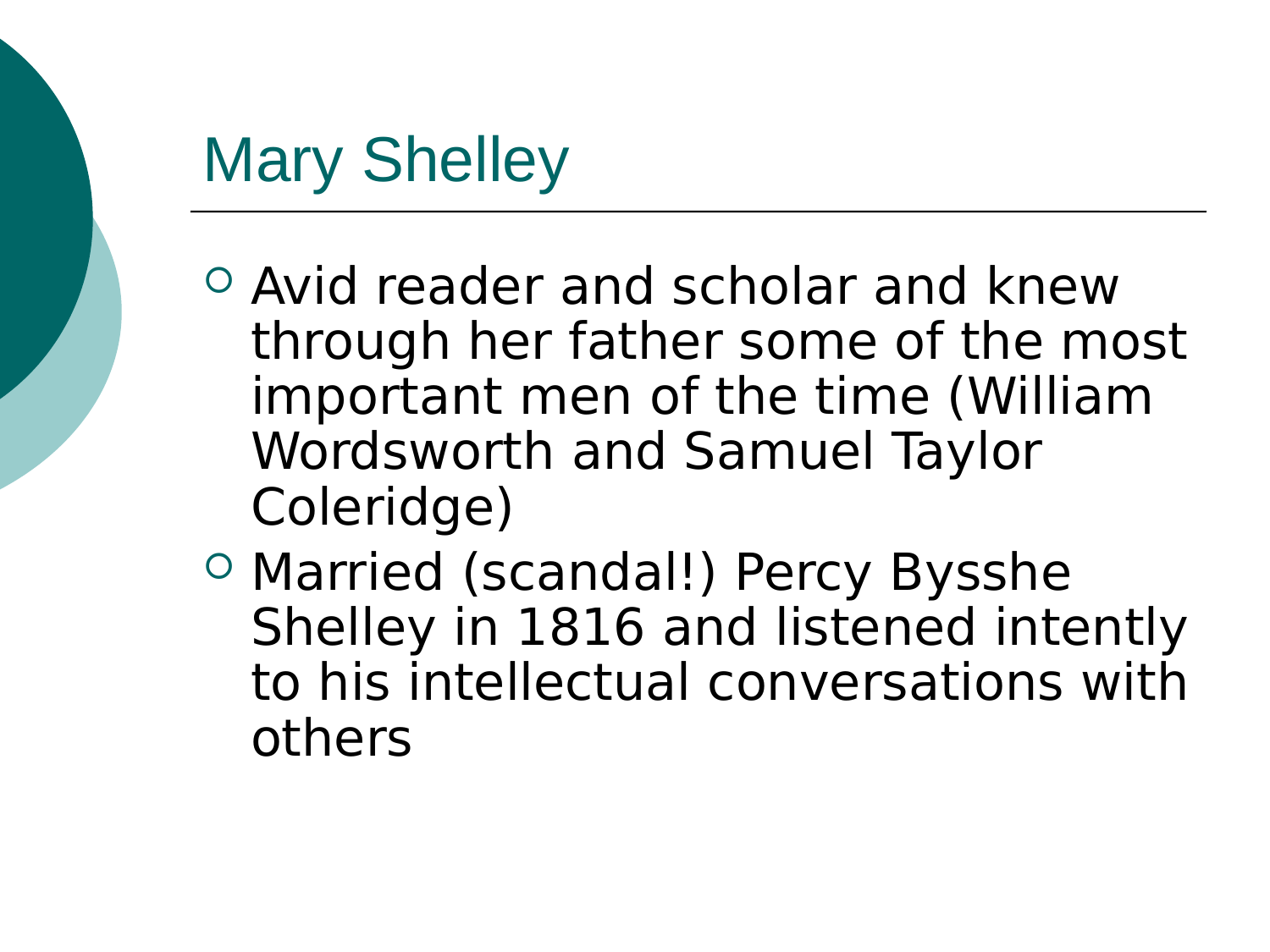

# Mary Shelley
Avid reader and scholar and knew through her father some of the most important men of the time (William Wordsworth and Samuel Taylor Coleridge)
Married (scandal!) Percy Bysshe Shelley in 1816 and listened intently to his intellectual conversations with others